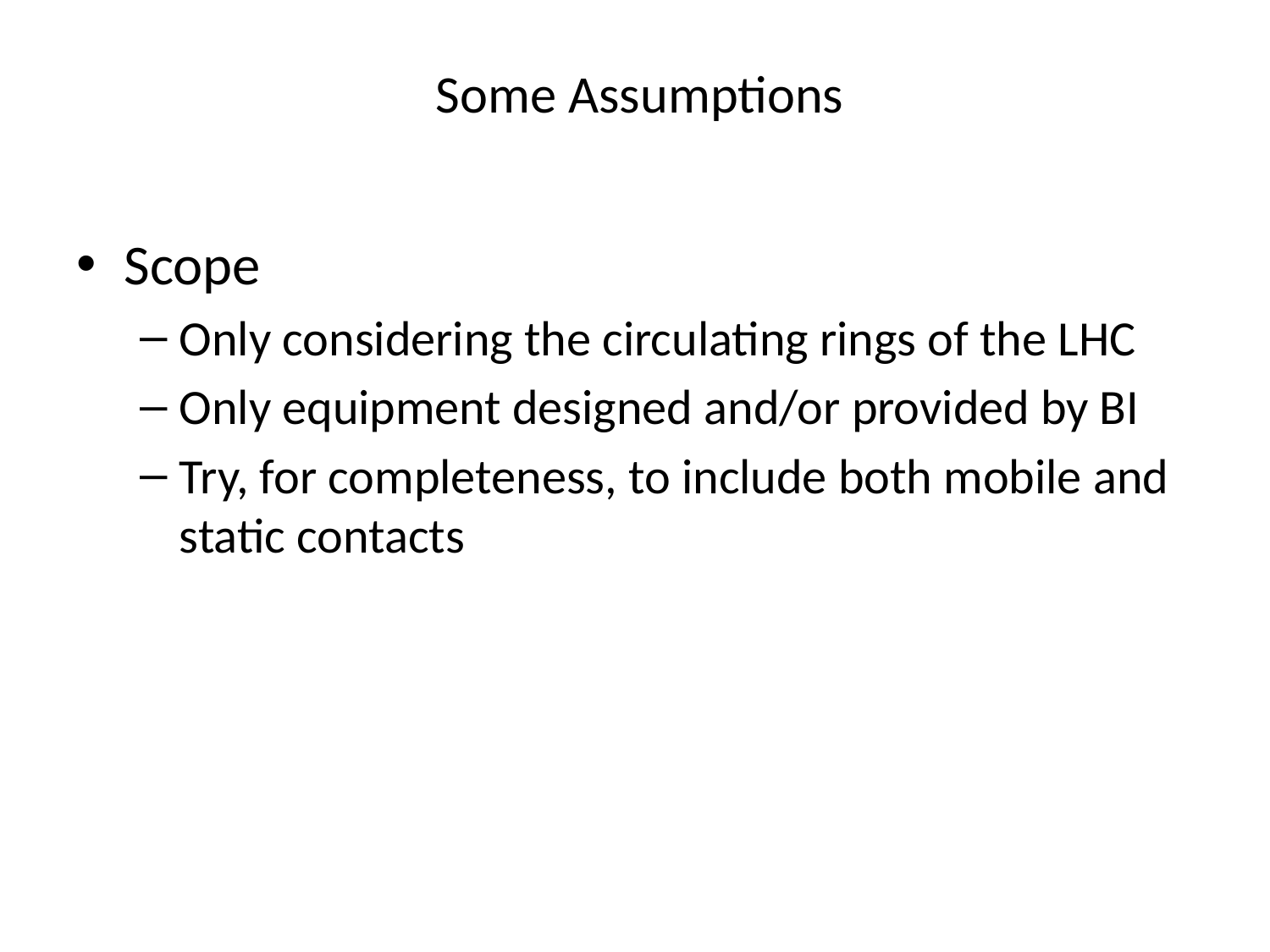

# Some Assumptions
Scope
Only considering the circulating rings of the LHC
Only equipment designed and/or provided by BI
Try, for completeness, to include both mobile and static contacts